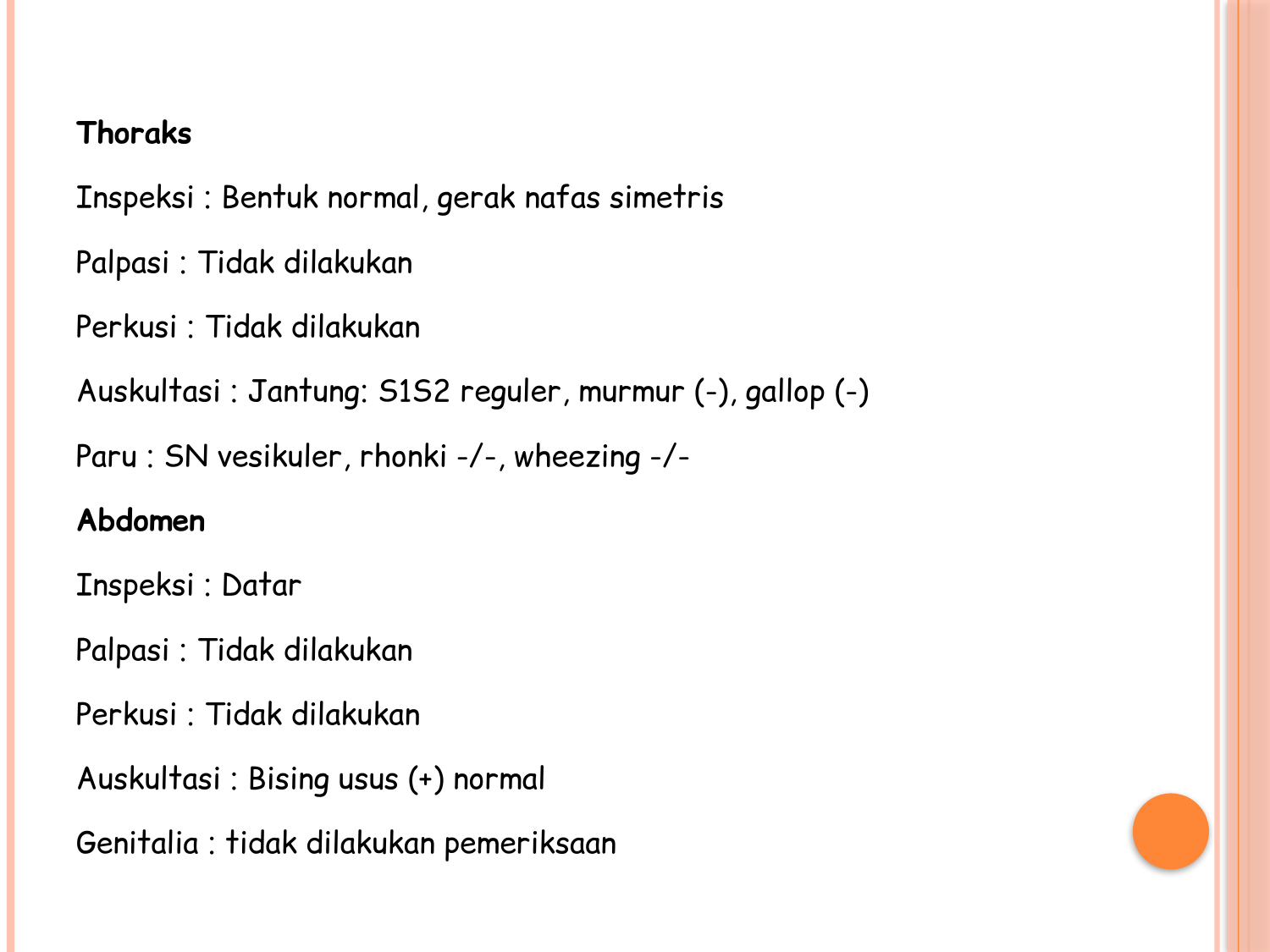

Thoraks
Inspeksi : Bentuk normal, gerak nafas simetris
Palpasi : Tidak dilakukan
Perkusi : Tidak dilakukan
Auskultasi : Jantung: S1S2 reguler, murmur (-), gallop (-)
Paru : SN vesikuler, rhonki -/-, wheezing -/-
Abdomen
Inspeksi : Datar
Palpasi : Tidak dilakukan
Perkusi : Tidak dilakukan
Auskultasi : Bising usus (+) normal
Genitalia : tidak dilakukan pemeriksaan